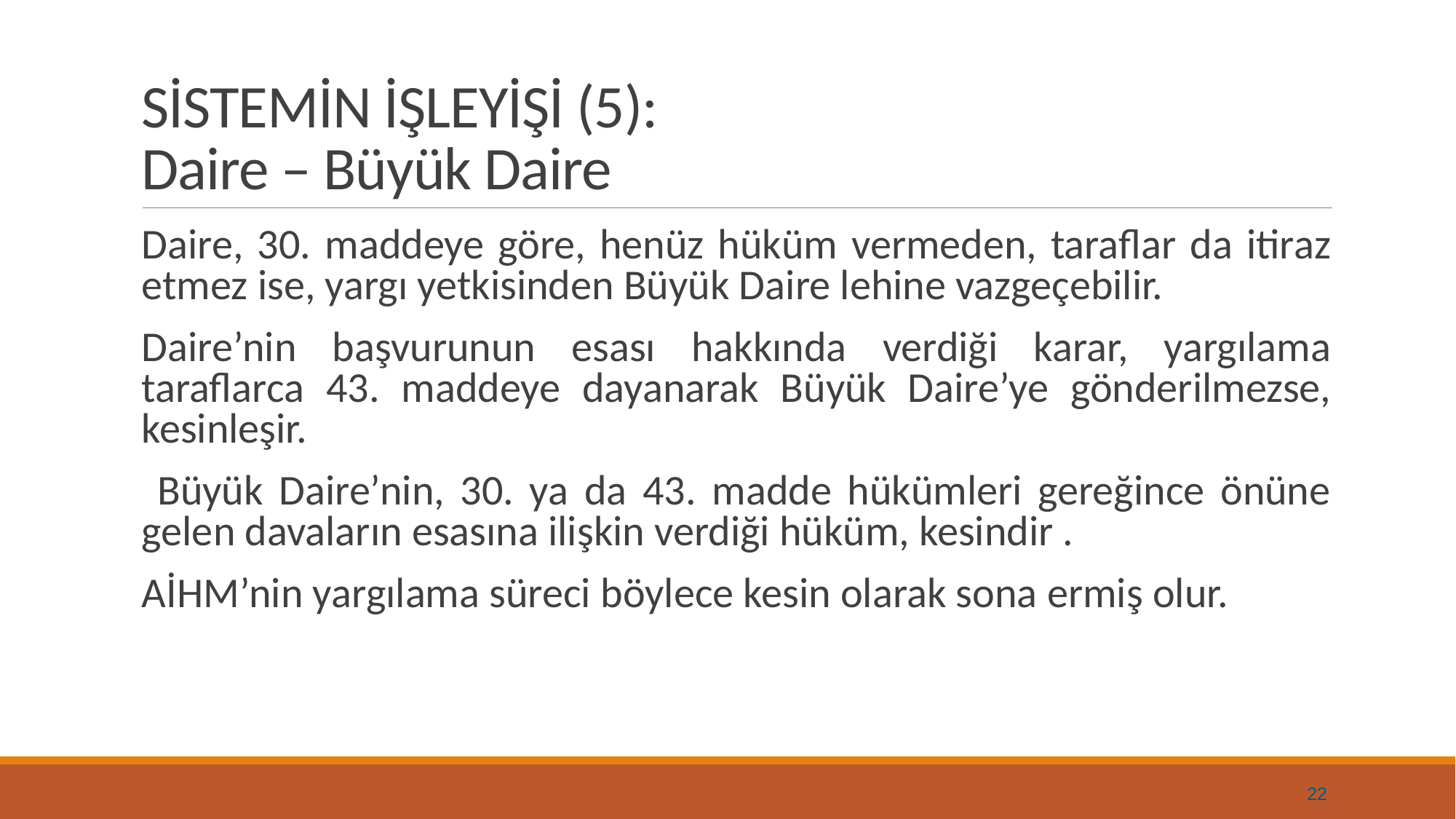

# SİSTEMİN İŞLEYİŞİ (5): Daire – Büyük Daire
Daire, 30. maddeye göre, henüz hüküm vermeden, taraflar da itiraz etmez ise, yargı yetkisinden Büyük Daire lehine vazgeçebilir.
Daire’nin başvurunun esası hakkında verdiği karar, yargılama taraflarca 43. maddeye dayanarak Büyük Daire’ye gönderilmezse, kesinleşir.
 Büyük Daire’nin, 30. ya da 43. madde hükümleri gereğince önüne gelen davaların esasına ilişkin verdiği hüküm, kesindir .
AİHM’nin yargılama süreci böylece kesin olarak sona ermiş olur.
22